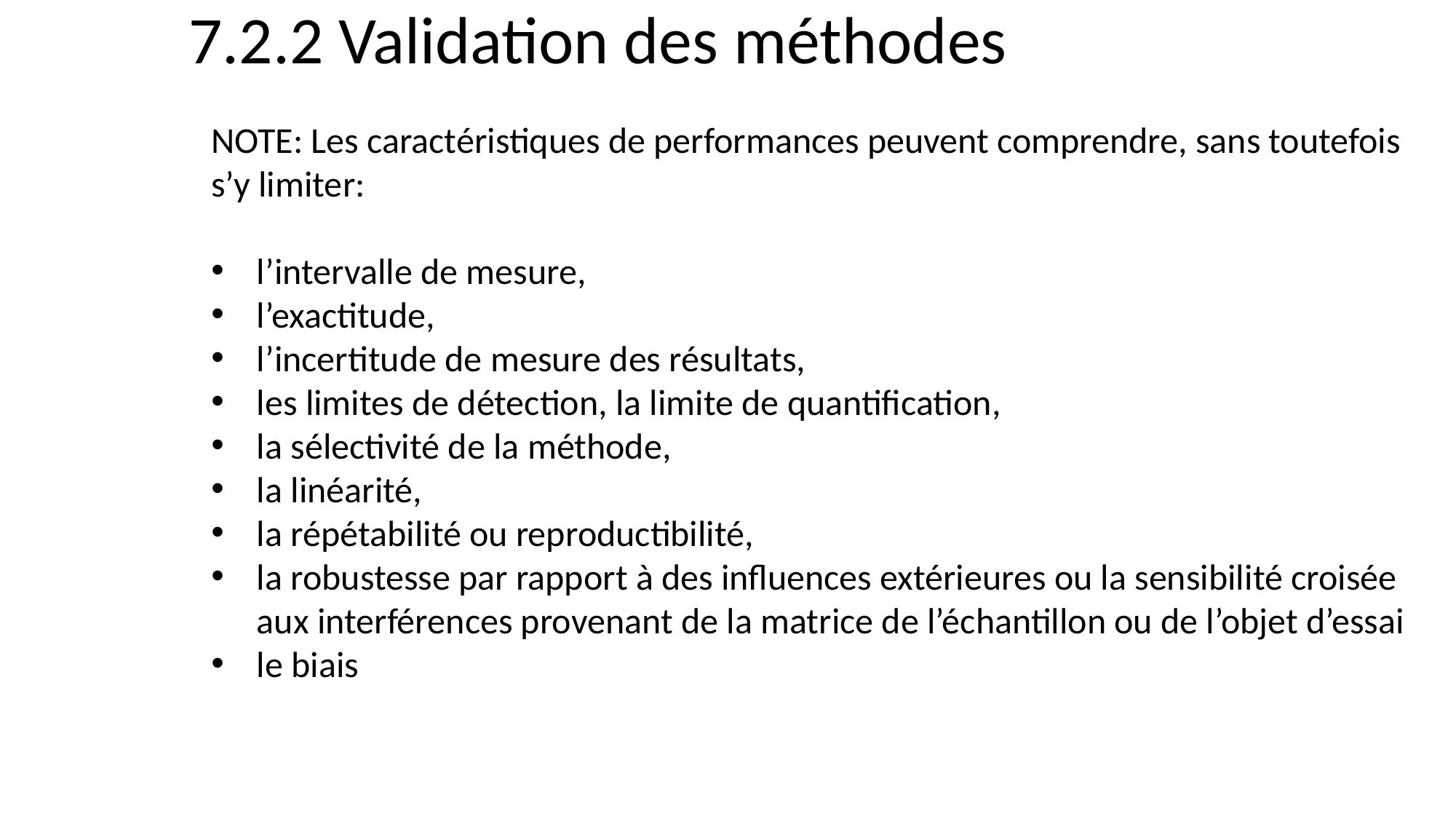

# 7.2.2 Validation des méthodes
NOTE: Les caractéristiques de performances peuvent comprendre, sans toutefois s’y limiter:

l’intervalle de mesure,
l’exactitude,
l’incertitude de mesure des résultats,
les limites de détection, la limite de quantification,
la sélectivité de la méthode,
la linéarité,
la répétabilité ou reproductibilité,
la robustesse par rapport à des influences extérieures ou la sensibilité croisée aux interférences provenant de la matrice de l’échantillon ou de l’objet d’essai
le biais